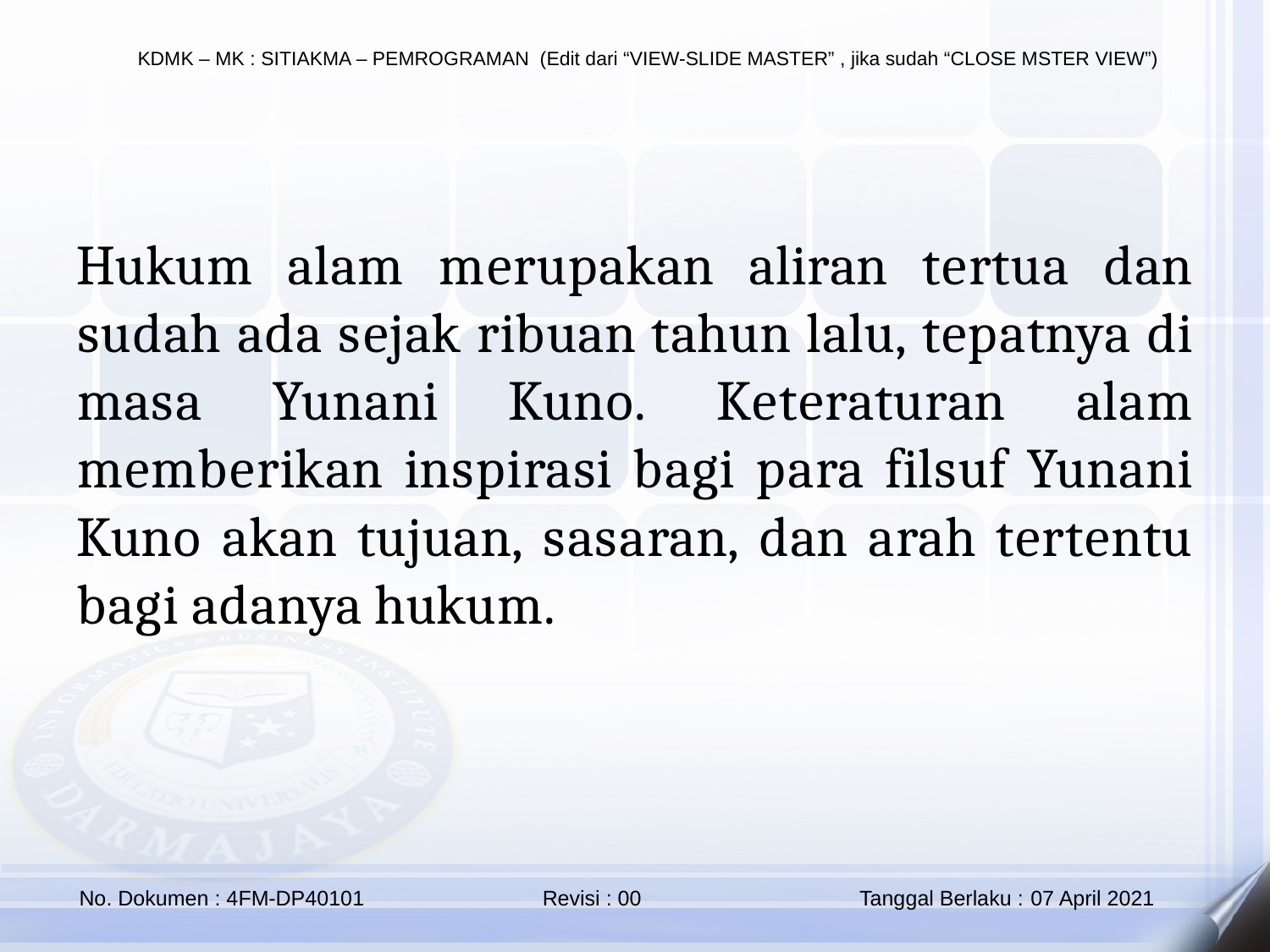

Hukum alam merupakan aliran tertua dan sudah ada sejak ribuan tahun lalu, tepatnya di masa Yunani Kuno. Keteraturan alam memberikan inspirasi bagi para filsuf Yunani Kuno akan tujuan, sasaran, dan arah tertentu bagi adanya hukum.